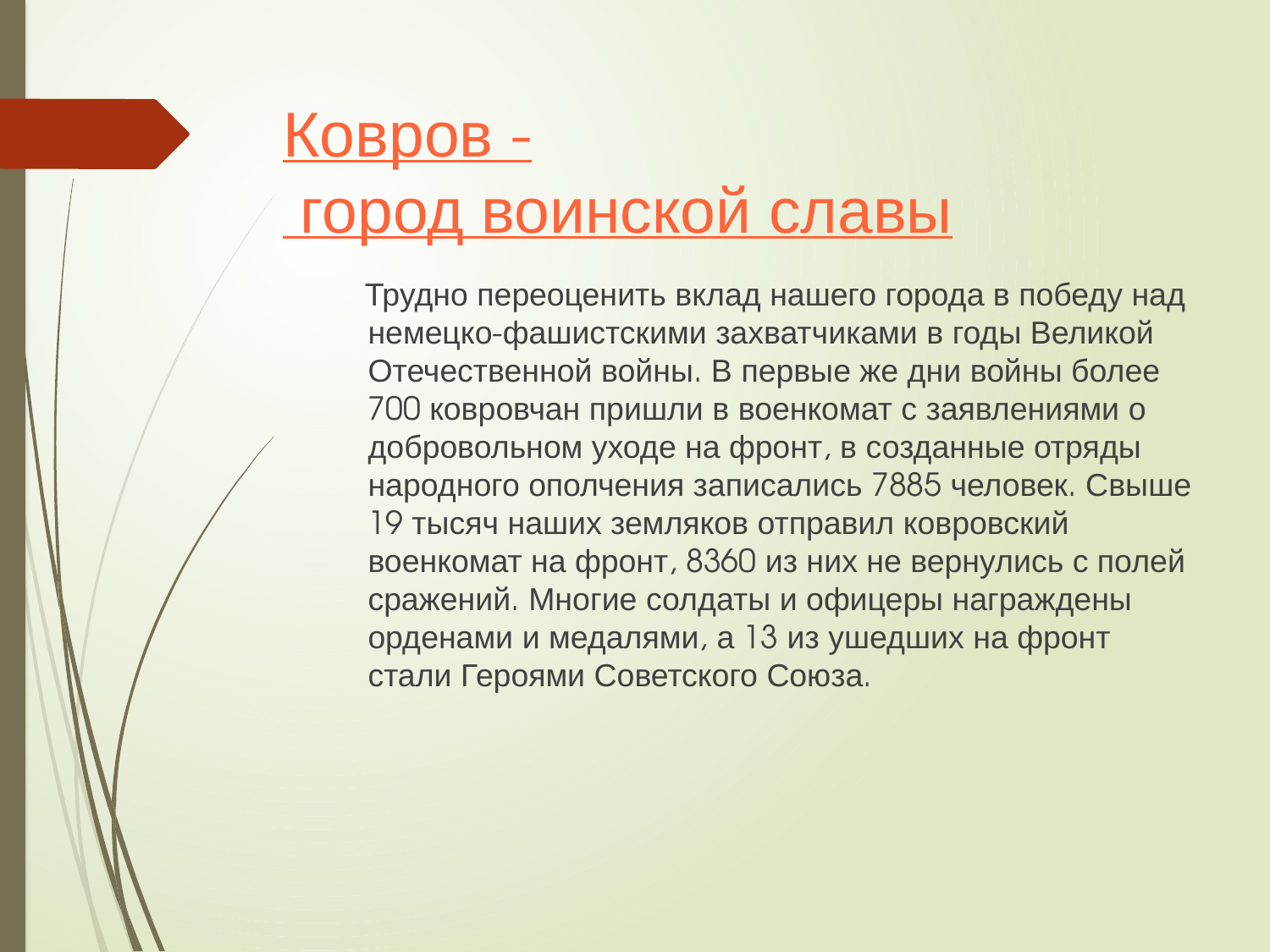

# Ковров - город воинской славы
     Трудно переоценить вклад нашего города в победу над немецко-фашистскими захватчиками в годы Великой Отечественной войны. В первые же дни войны более 700 ковровчан пришли в военкомат с заявлениями о добровольном уходе на фронт, в созданные отряды народного ополчения записались 7885 человек. Свыше 19 тысяч наших земляков отправил ковровский военкомат на фронт, 8360 из них не вернулись с полей сражений. Многие солдаты и офицеры награждены орденами и медалями, а 13 из ушедших на фронт стали Героями Советского Союза.